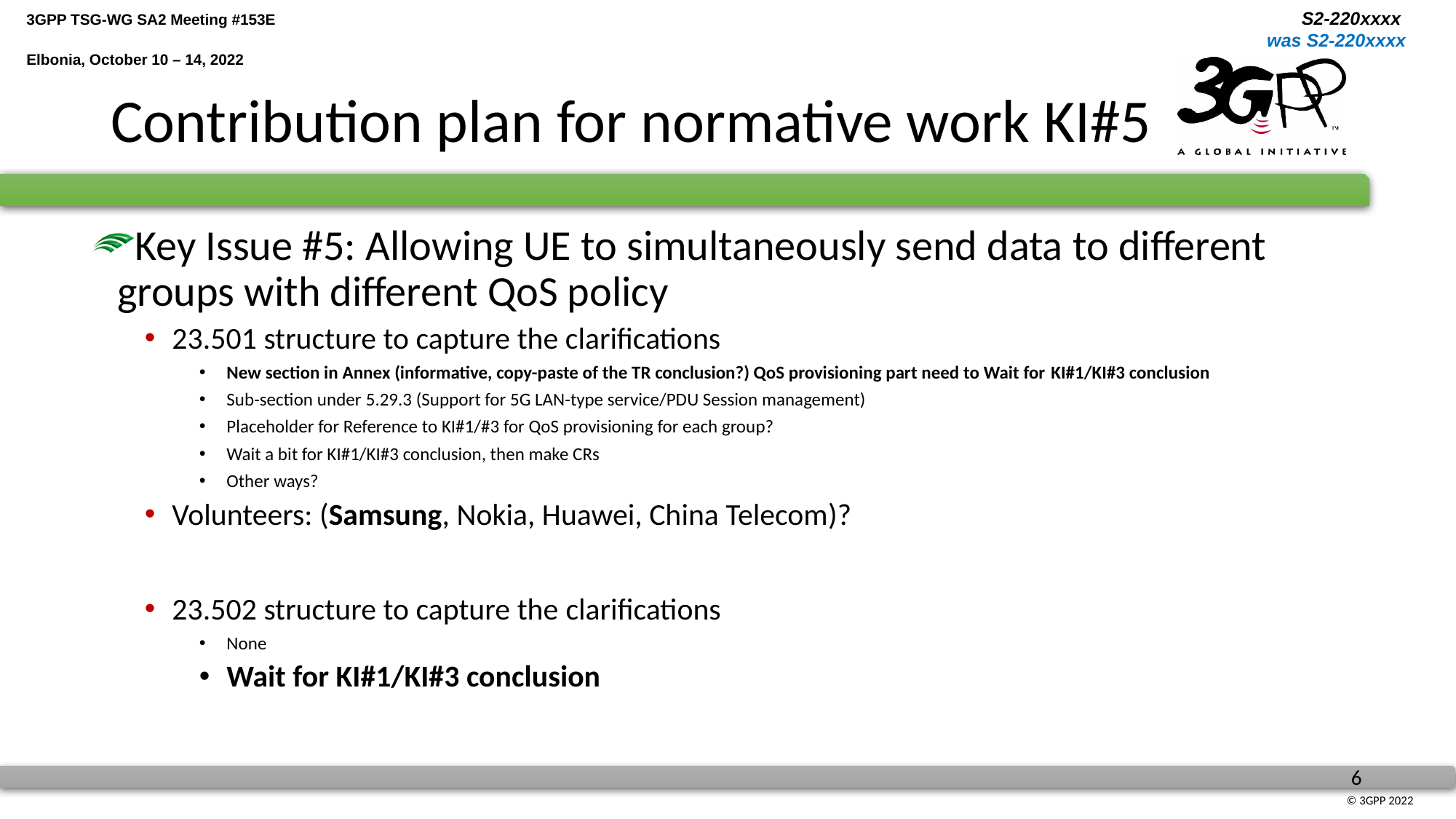

# Contribution plan for normative work KI#5
Key Issue #5: Allowing UE to simultaneously send data to different groups with different QoS policy
23.501 structure to capture the clarifications
New section in Annex (informative, copy-paste of the TR conclusion?) QoS provisioning part need to Wait for KI#1/KI#3 conclusion
Sub-section under 5.29.3 (Support for 5G LAN-type service/PDU Session management)
Placeholder for Reference to KI#1/#3 for QoS provisioning for each group?
Wait a bit for KI#1/KI#3 conclusion, then make CRs
Other ways?
Volunteers: (Samsung, Nokia, Huawei, China Telecom)?

23.502 structure to capture the clarifications
None
Wait for KI#1/KI#3 conclusion